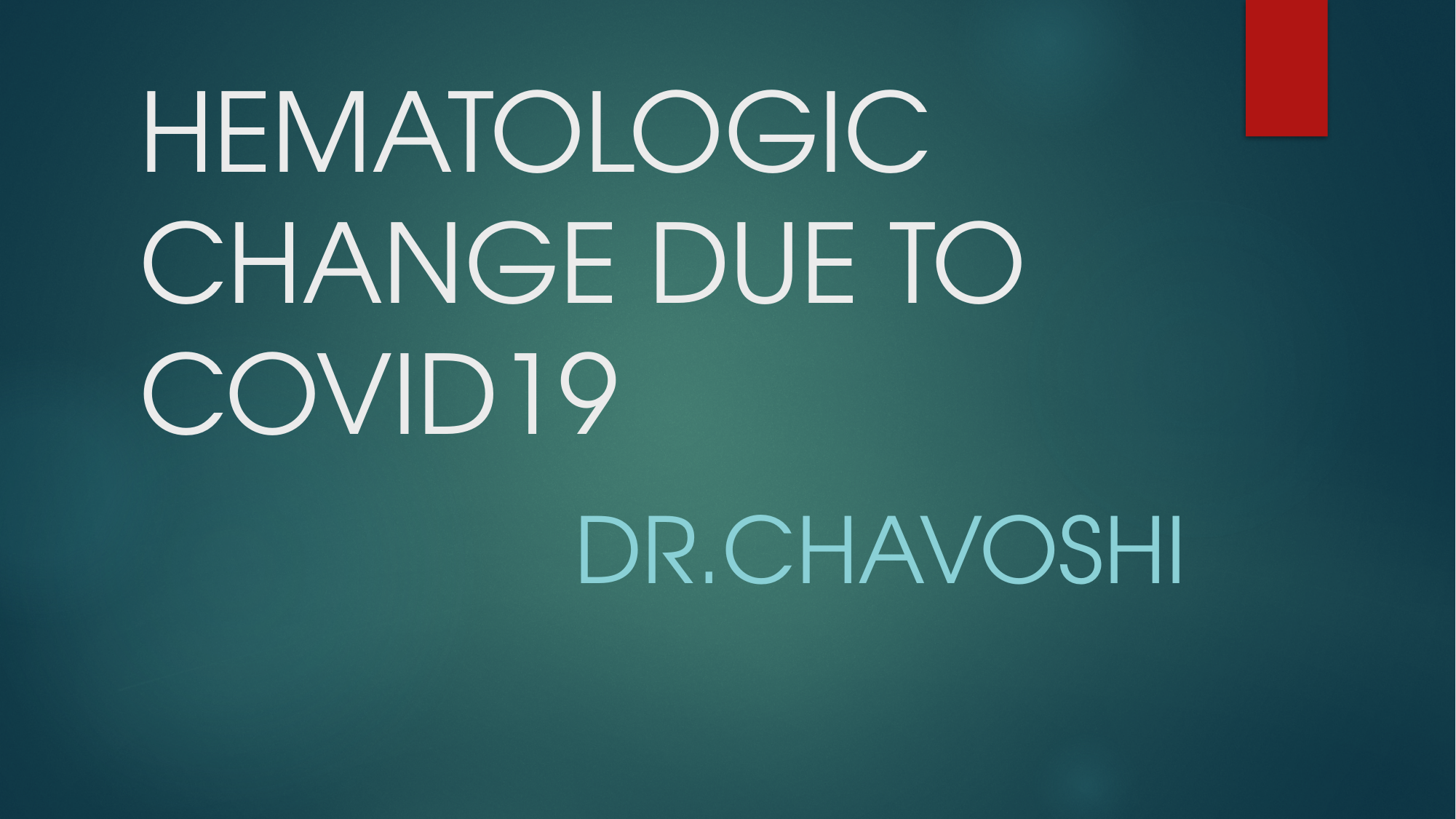

# HEMATOLOGIC CHANGE DUE TO COVID19
DR.cHavoshi